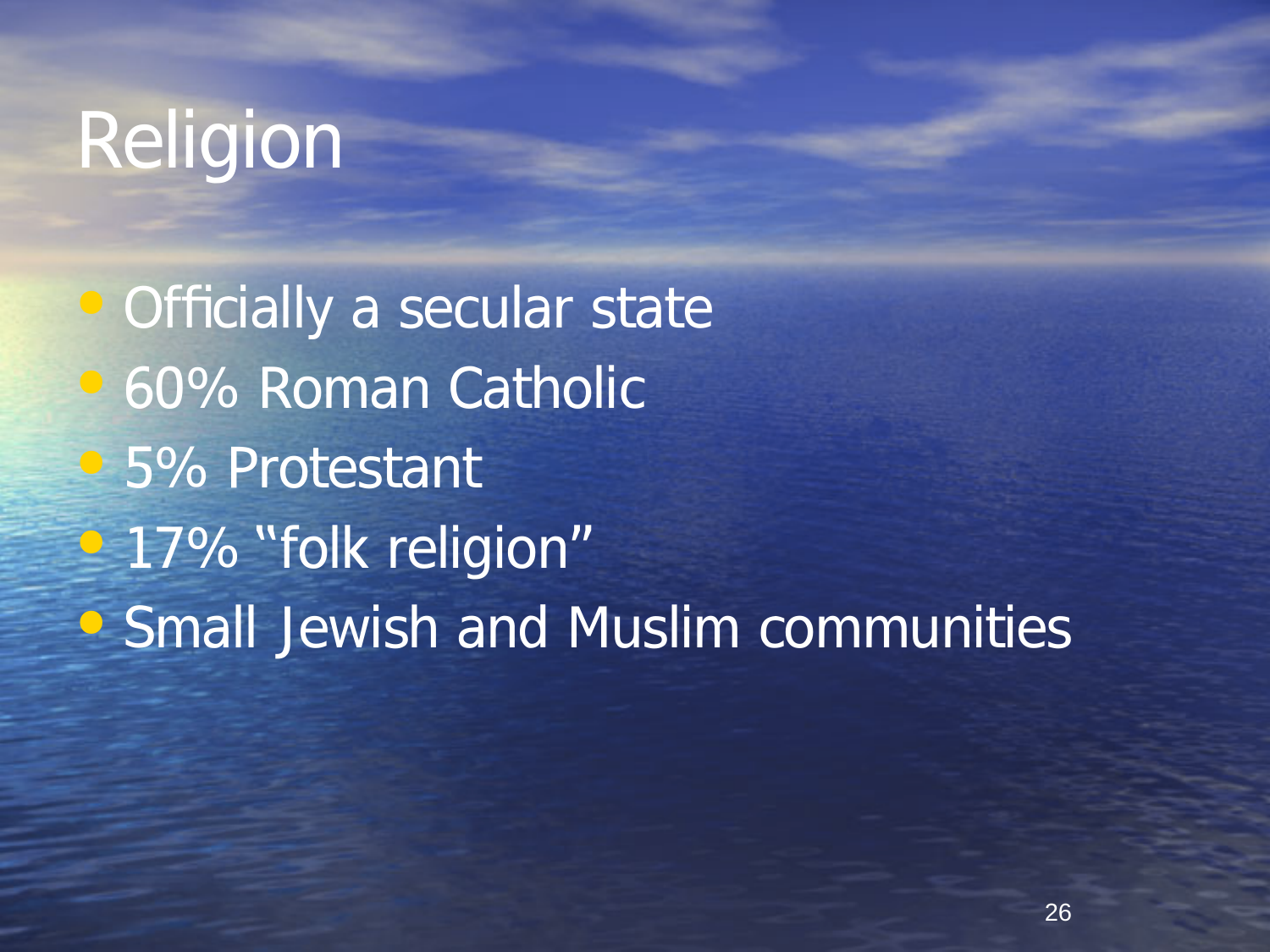

# Religion
Officially a secular state
60% Roman Catholic
5% Protestant
17% “folk religion”
Small Jewish and Muslim communities

26